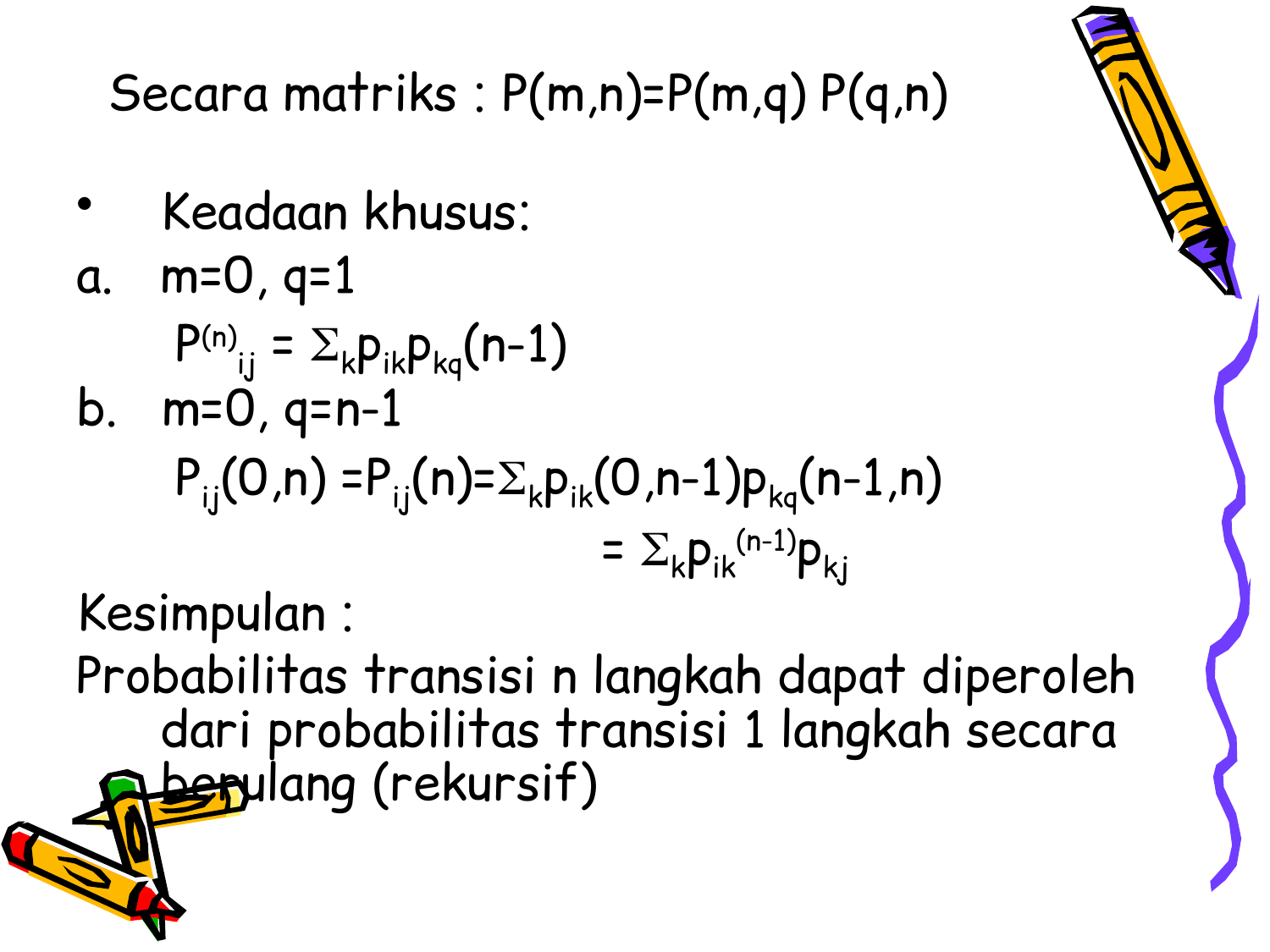

# Secara matriks : P(m,n)=P(m,q) P(q,n)
Keadaan khusus:
m=0, q=1
	 P(n)ij = Σkpikpkq(n-1)
b.   m=0, q=n-1
	 Pij(0,n) =Pij(n)=Σkpik(0,n-1)pkq(n-1,n)
				    = Σkpik(n-1)pkj
Kesimpulan :
Probabilitas transisi n langkah dapat diperoleh dari probabilitas transisi 1 langkah secara berulang (rekursif)